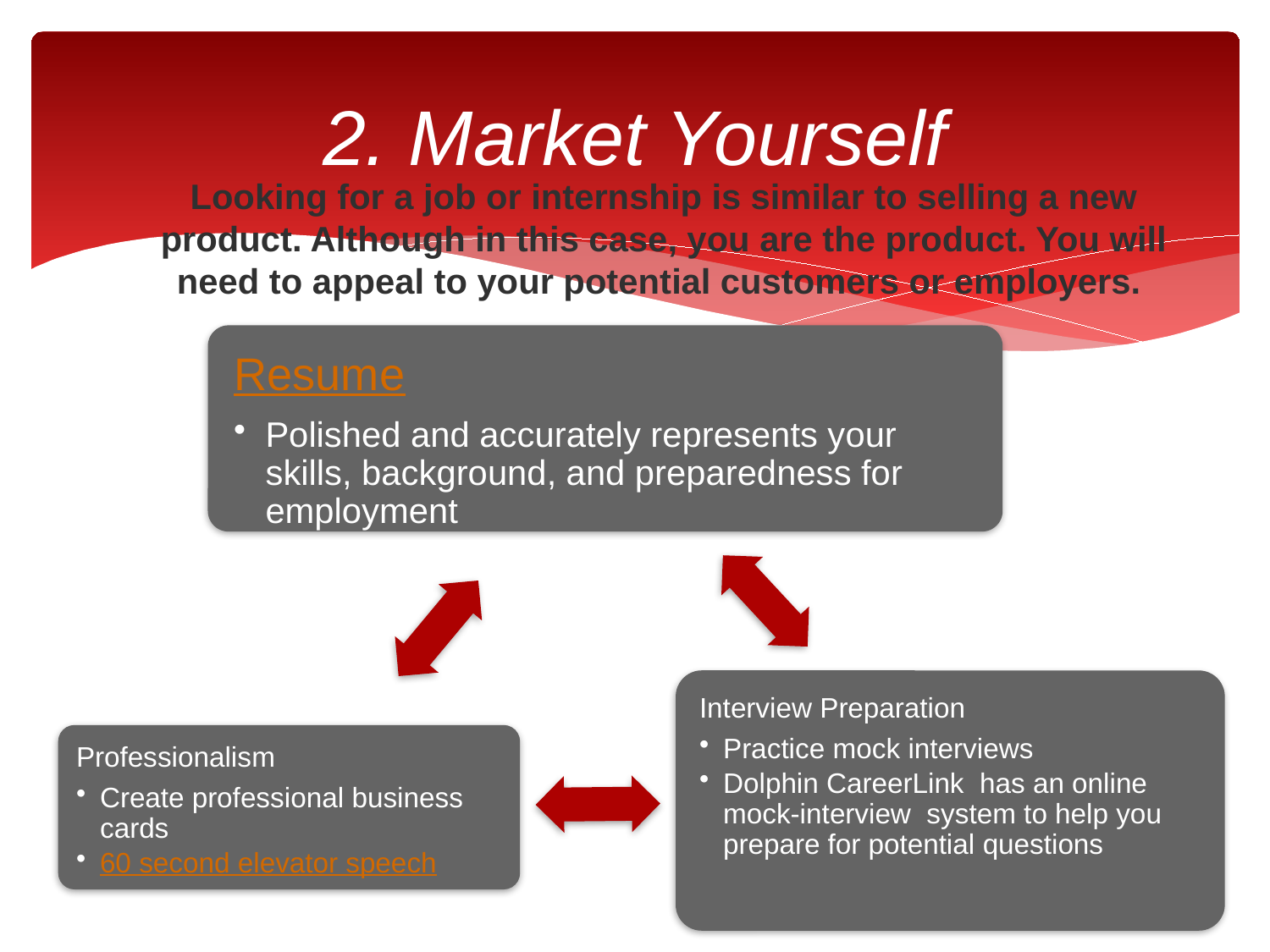

# 2. Market Yourself
Looking for a job or internship is similar to selling a new product. Although in this case, you are the product. You will need to appeal to your potential customers or employers.
Resume
Polished and accurately represents your skills, background, and preparedness for employment

Interview Preparation
Practice mock interviews
Dolphin CareerLink  has an online mock-interview  system to help you prepare for potential questions

Professionalism
Create professional business cards
60 second elevator speech